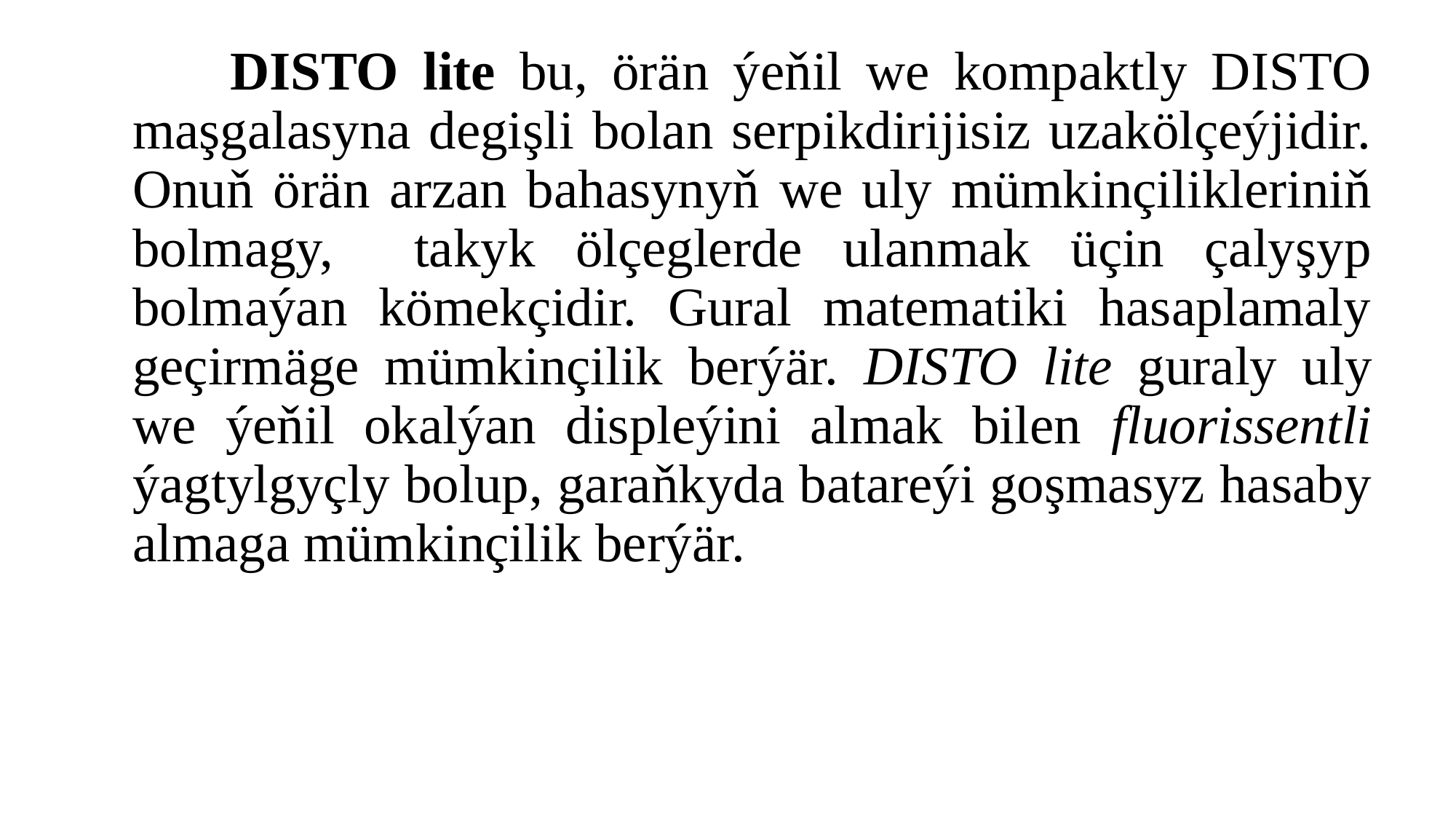

DISTO lite bu, örän ýeňil we kompaktly DISTO maşgalasyna degişli bolan serpikdirijisiz uzakölçeýjidir. Onuň örän arzan bahasynyň we uly mümkinçilikleriniň bolmagy,  takyk ölçeglerde ulanmak üçin çalyşyp bolmaýan kömekçidir. Gural matematiki hasaplamaly geçirmäge mümkinçilik berýär. DISTO lite guraly uly we ýeňil okalýan displeýini almak bilen fluorissentli ýagtylgyçly bolup, garaňkyda batareýi goşmasyz hasaby almaga mümkinçilik berýär.